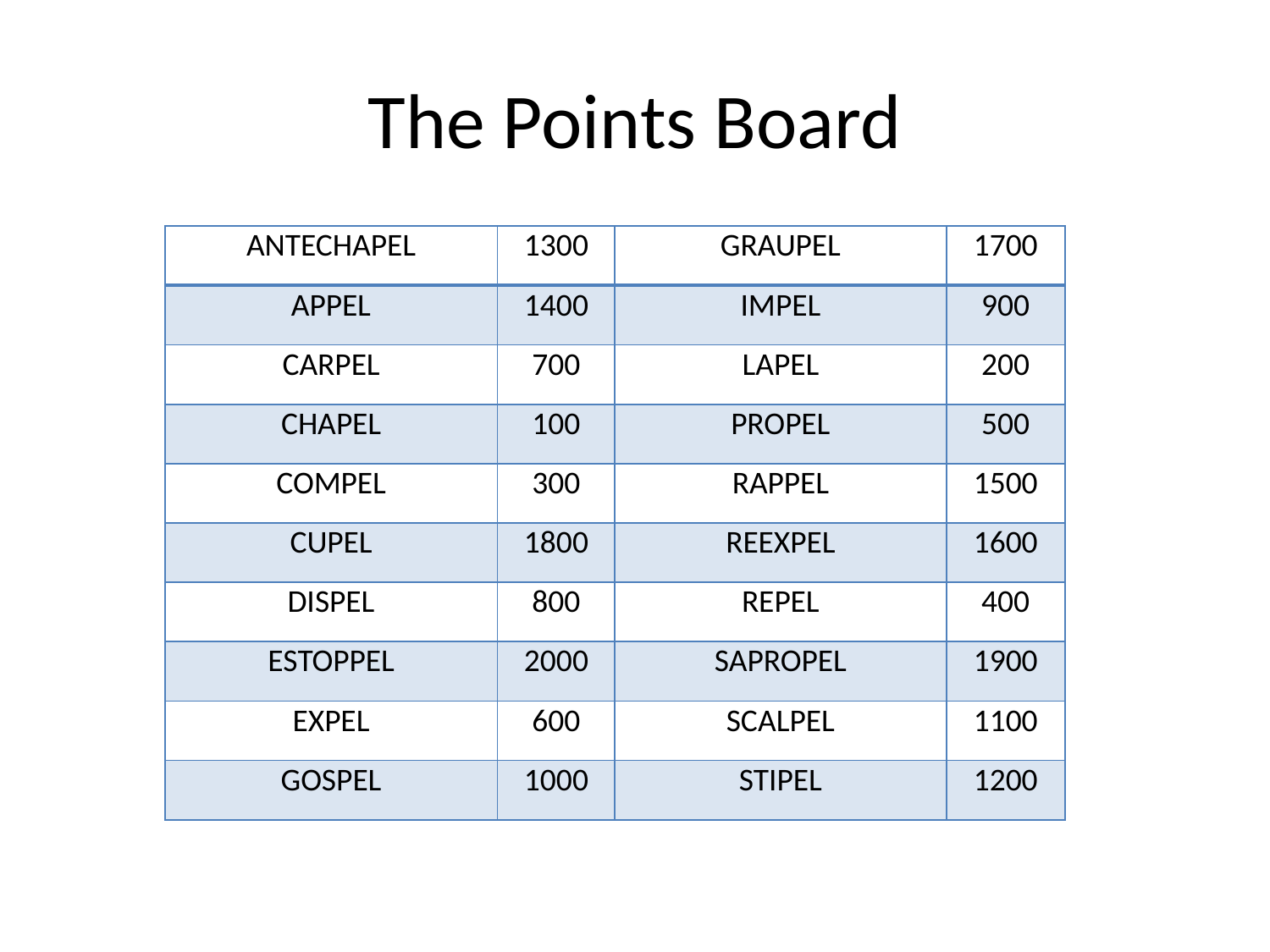

# The Points Board
| ANTECHAPEL | 1300 | GRAUPEL | 1700 |
| --- | --- | --- | --- |
| APPEL | 1400 | IMPEL | 900 |
| CARPEL | 700 | LAPEL | 200 |
| CHAPEL | 100 | PROPEL | 500 |
| COMPEL | 300 | RAPPEL | 1500 |
| CUPEL | 1800 | REEXPEL | 1600 |
| DISPEL | 800 | REPEL | 400 |
| ESTOPPEL | 2000 | SAPROPEL | 1900 |
| EXPEL | 600 | SCALPEL | 1100 |
| GOSPEL | 1000 | STIPEL | 1200 |